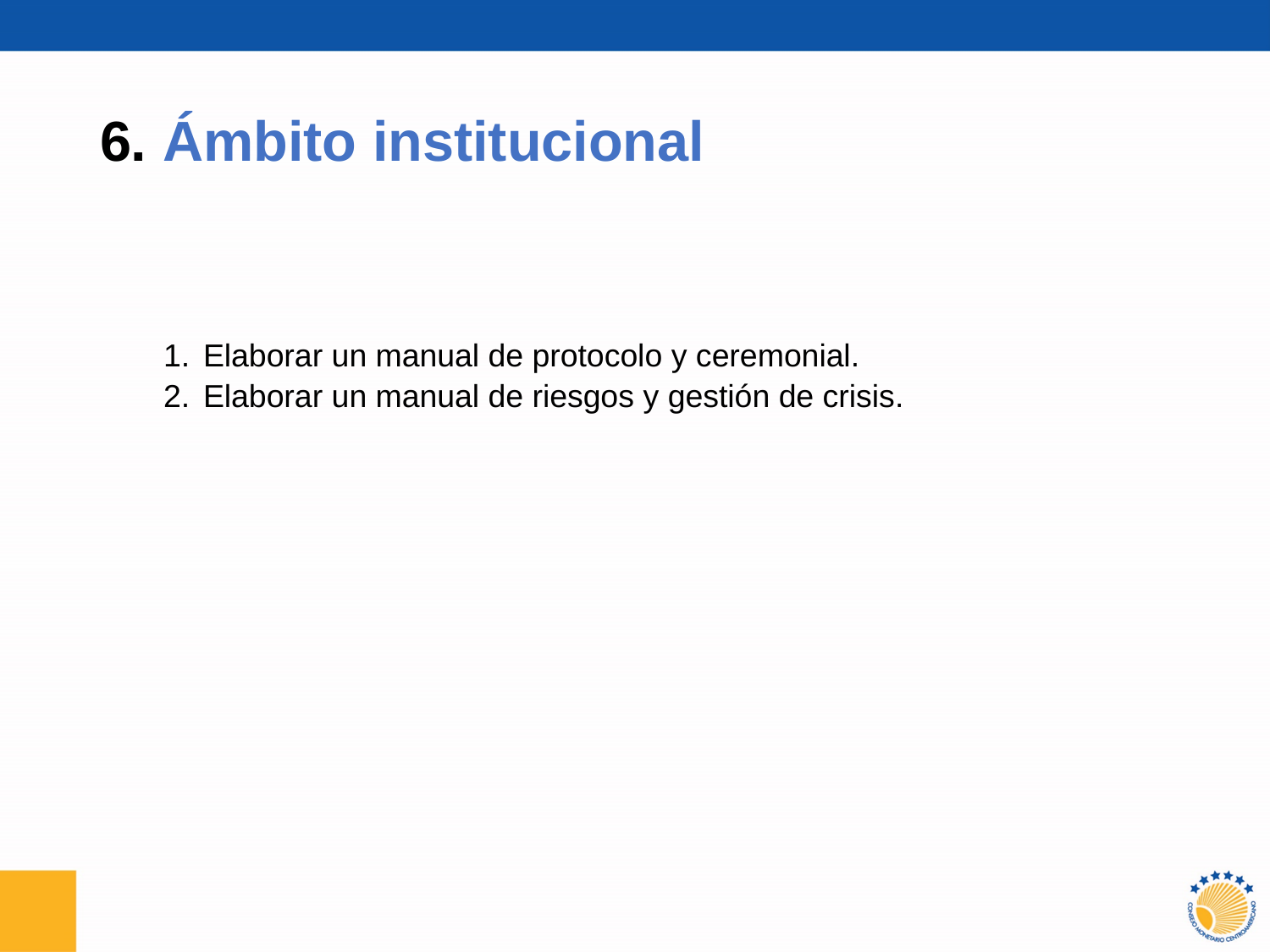

# 6. Ámbito institucional
Elaborar un manual de protocolo y ceremonial.
Elaborar un manual de riesgos y gestión de crisis.